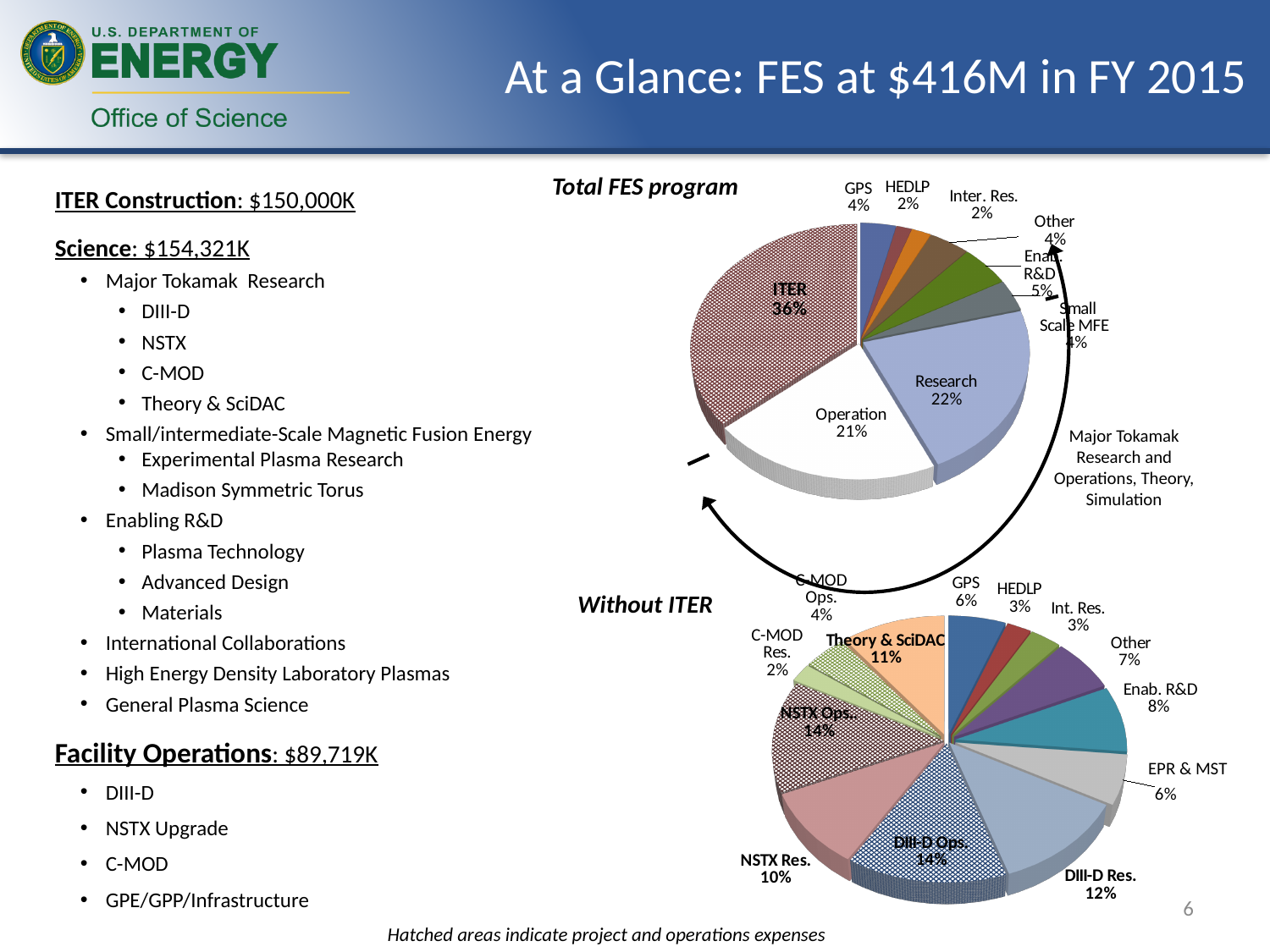

At a Glance: FES at $416M in FY 2015

[unsupported chart]

Total FES program
ITER Construction: $150,000K
Science: $154,321K
Major Tokamak  Research
DIII-D
NSTX
C-MOD
Theory & SciDAC
Small/intermediate-Scale Magnetic Fusion Energy
Experimental Plasma Research
Madison Symmetric Torus
Enabling R&D
Plasma Technology
Advanced Design
Materials
International Collaborations
High Energy Density Laboratory Plasmas
General Plasma Science
Major Tokamak Research and Operations, Theory, Simulation

[unsupported chart]

Without ITER
Facility Operations: $89,719K
DIII-D
NSTX Upgrade
C-MOD
GPE/GPP/Infrastructure
EPR & MST
6
Hatched areas indicate project and operations expenses